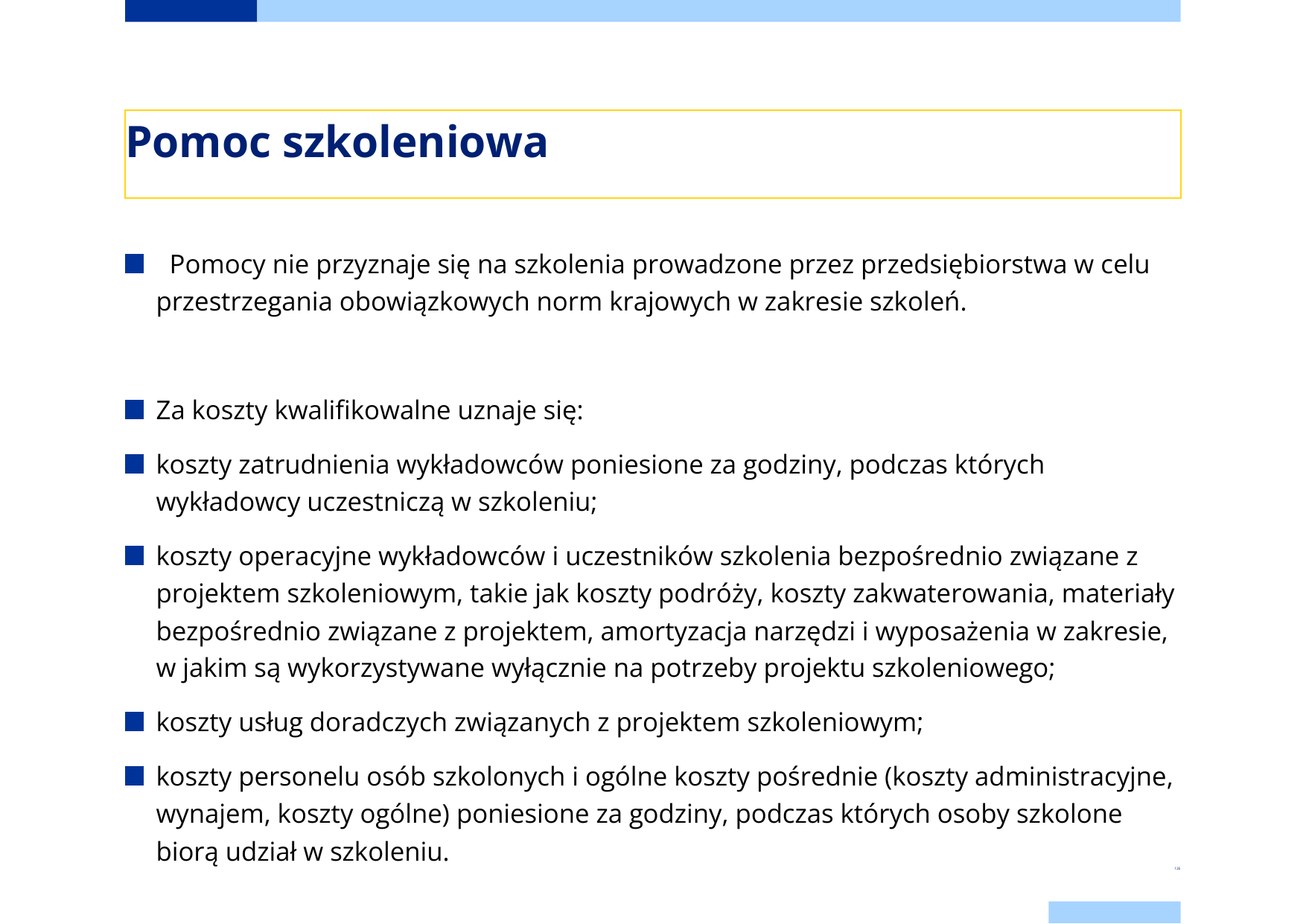

Pomoc szkoleniowa
  Pomocy nie przyznaje się na szkolenia prowadzone przez przedsiębiorstwa w celu przestrzegania obowiązkowych norm krajowych w zakresie szkoleń.

Za koszty kwalifikowalne uznaje się:
koszty zatrudnienia wykładowców poniesione za godziny, podczas których wykładowcy uczestniczą w szkoleniu;
koszty operacyjne wykładowców i uczestników szkolenia bezpośrednio związane z projektem szkoleniowym, takie jak koszty podróży, koszty zakwaterowania, materiały bezpośrednio związane z projektem, amortyzacja narzędzi i wyposażenia w zakresie, w jakim są wykorzystywane wyłącznie na potrzeby projektu szkoleniowego;
koszty usług doradczych związanych z projektem szkoleniowym;
koszty personelu osób szkolonych i ogólne koszty pośrednie (koszty administracyjne, wynajem, koszty ogólne) poniesione za godziny, podczas których osoby szkolone biorą udział w szkoleniu.
126